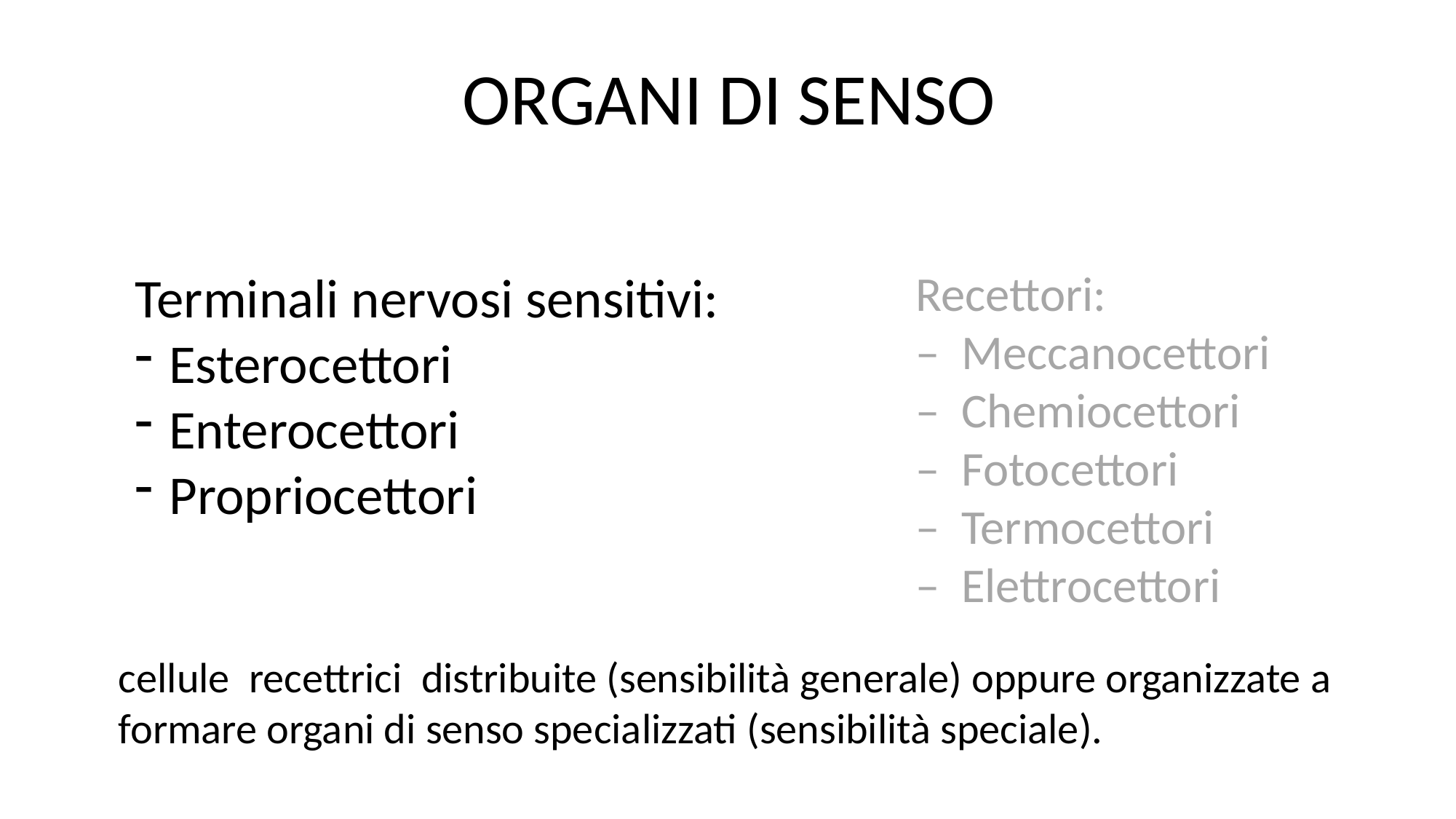

ORGANI DI SENSO
Terminali nervosi sensitivi:
Esterocettori
Enterocettori
Propriocettori
Recettori:
–  Meccanocettori
–  Chemiocettori
–  Fotocettori
–  Termocettori
–  Elettrocettori
cellule  recettrici  distribuite (sensibilità generale) oppure organizzate a formare organi di senso specializzati (sensibilità speciale).